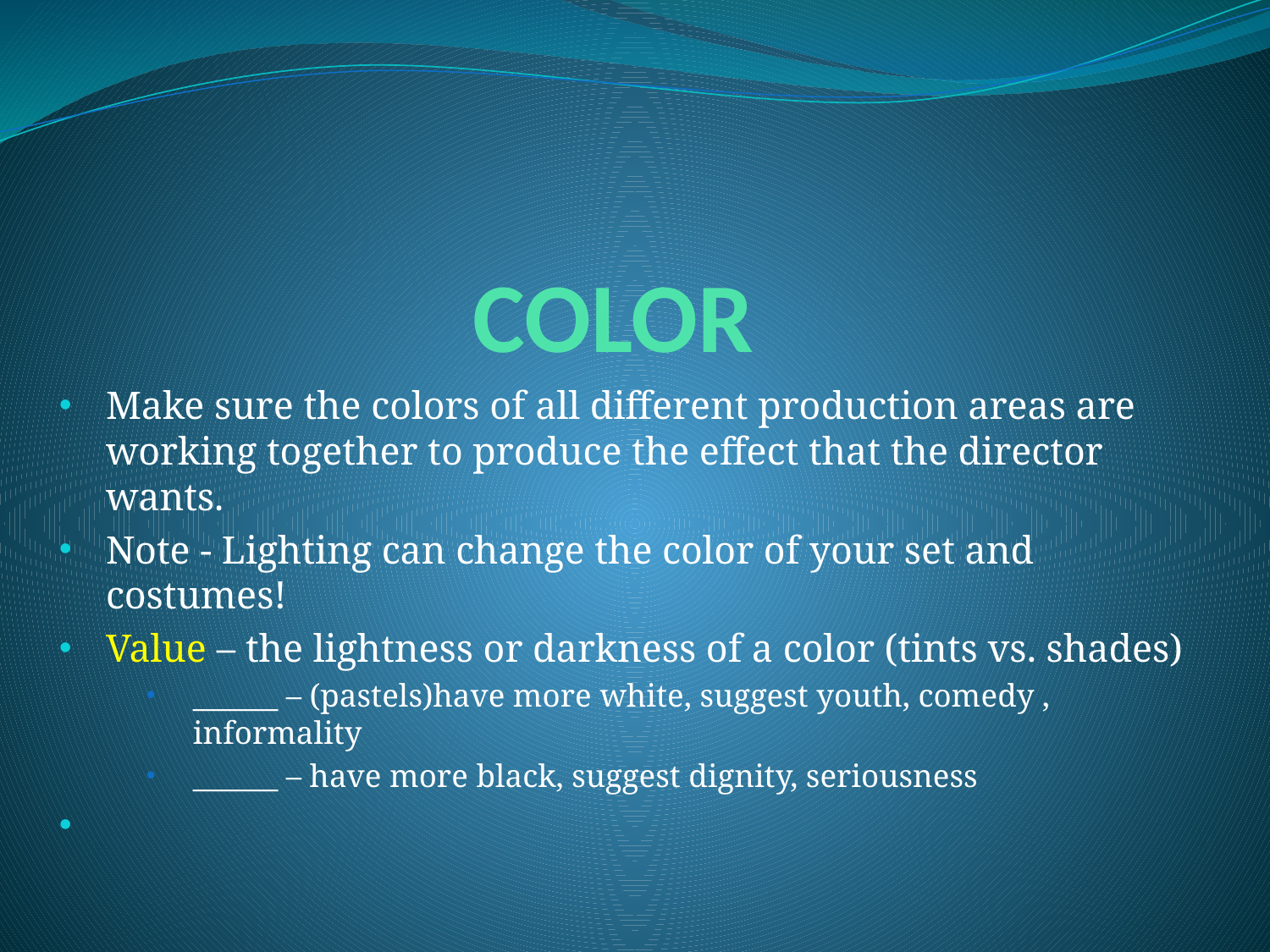

# COLOR
Make sure the colors of all different production areas are working together to produce the effect that the director  wants.
Note - Lighting can change the color of your set and costumes!
Value – the lightness or darkness of a color (tints vs. shades)
______ – (pastels)have more white, suggest youth, comedy , informality
______ – have more black, suggest dignity, seriousness